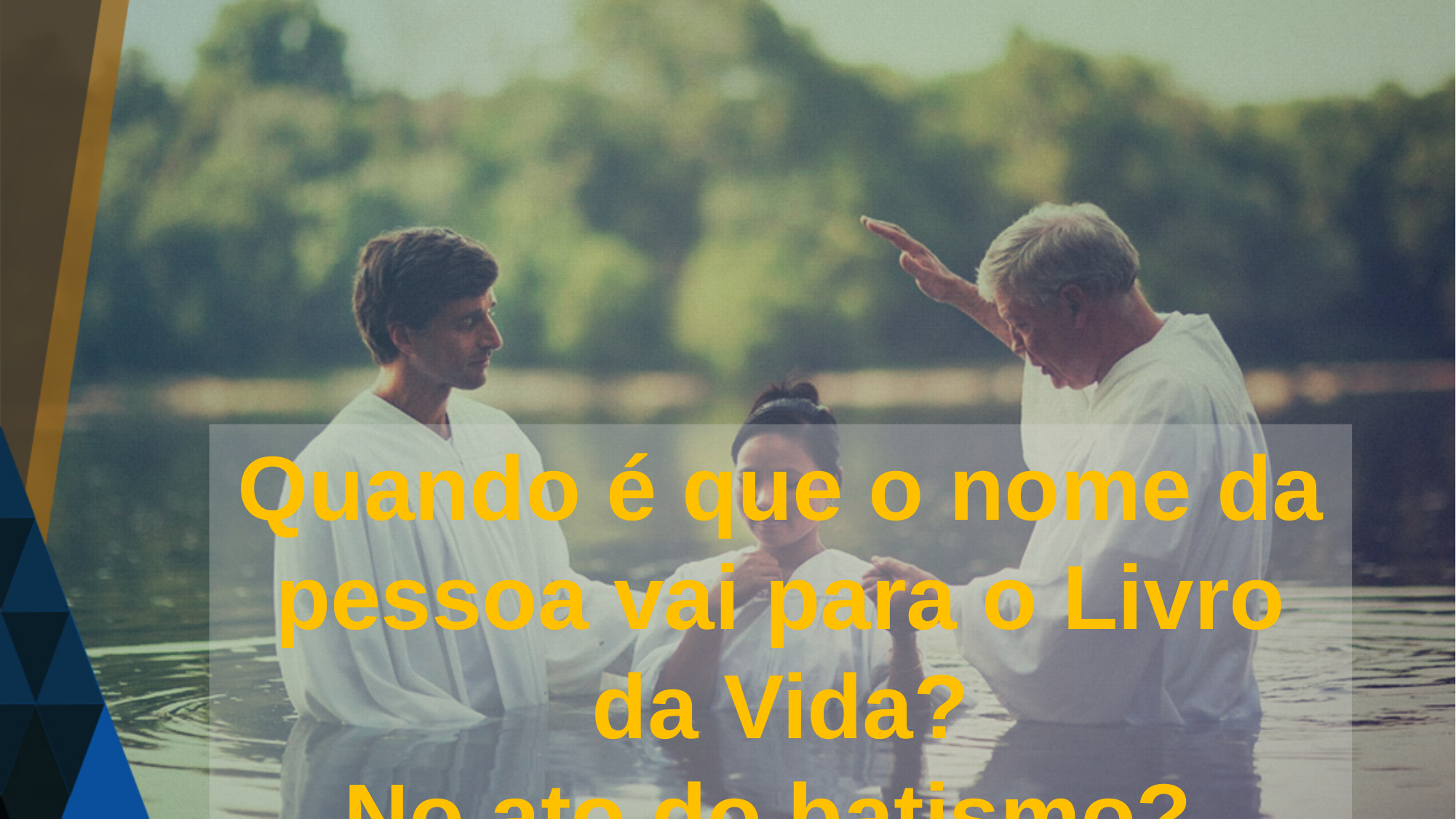

Quando é que o nome da pessoa vai para o Livro da Vida?
No ato do batismo?